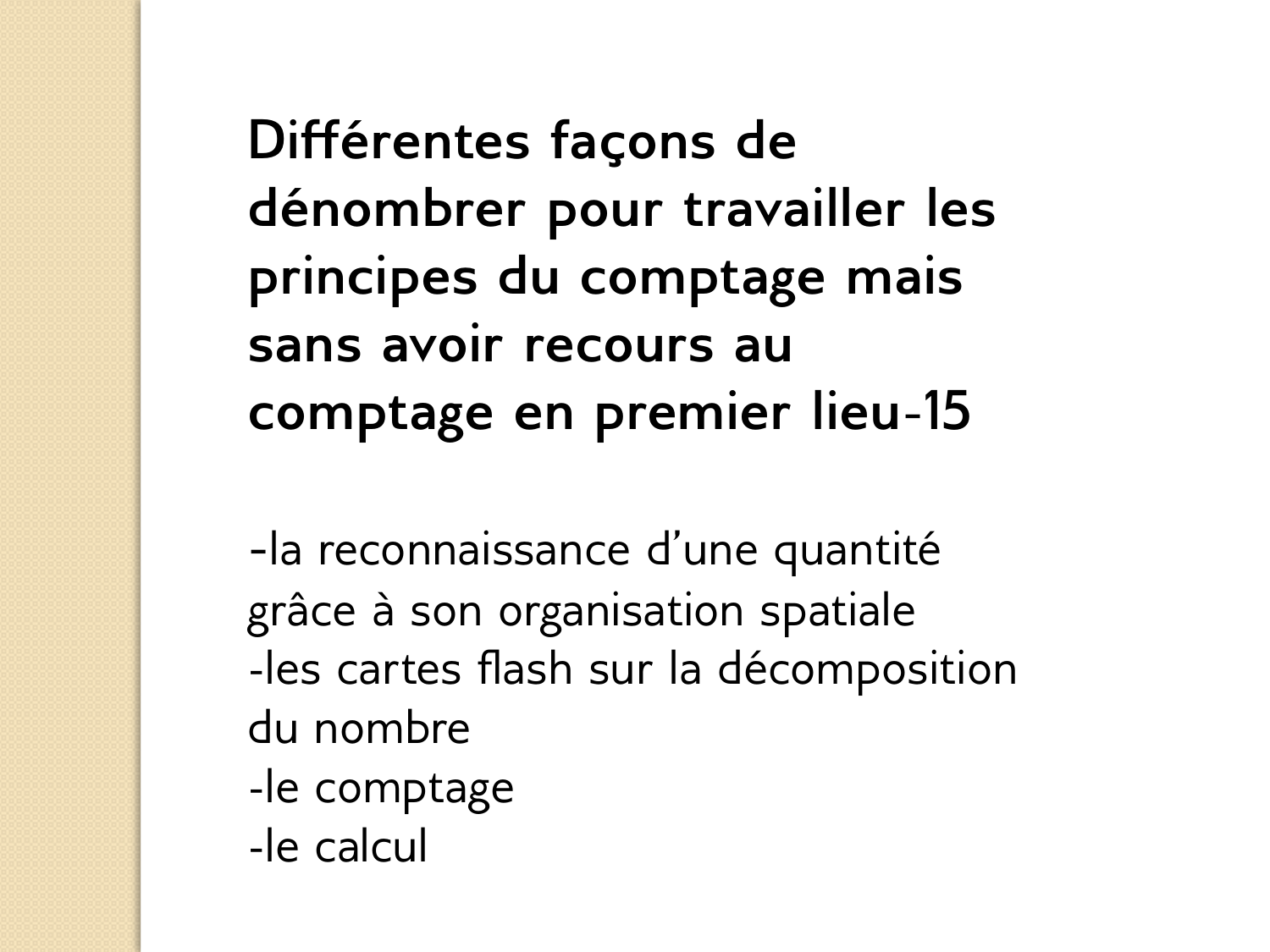

Différentes façons de dénombrer pour travailler les principes du comptage mais sans avoir recours au comptage en premier lieu-15

-la reconnaissance d’une quantité grâce à son organisation spatiale
-les cartes flash sur la décomposition du nombre
-le comptage
-le calcul